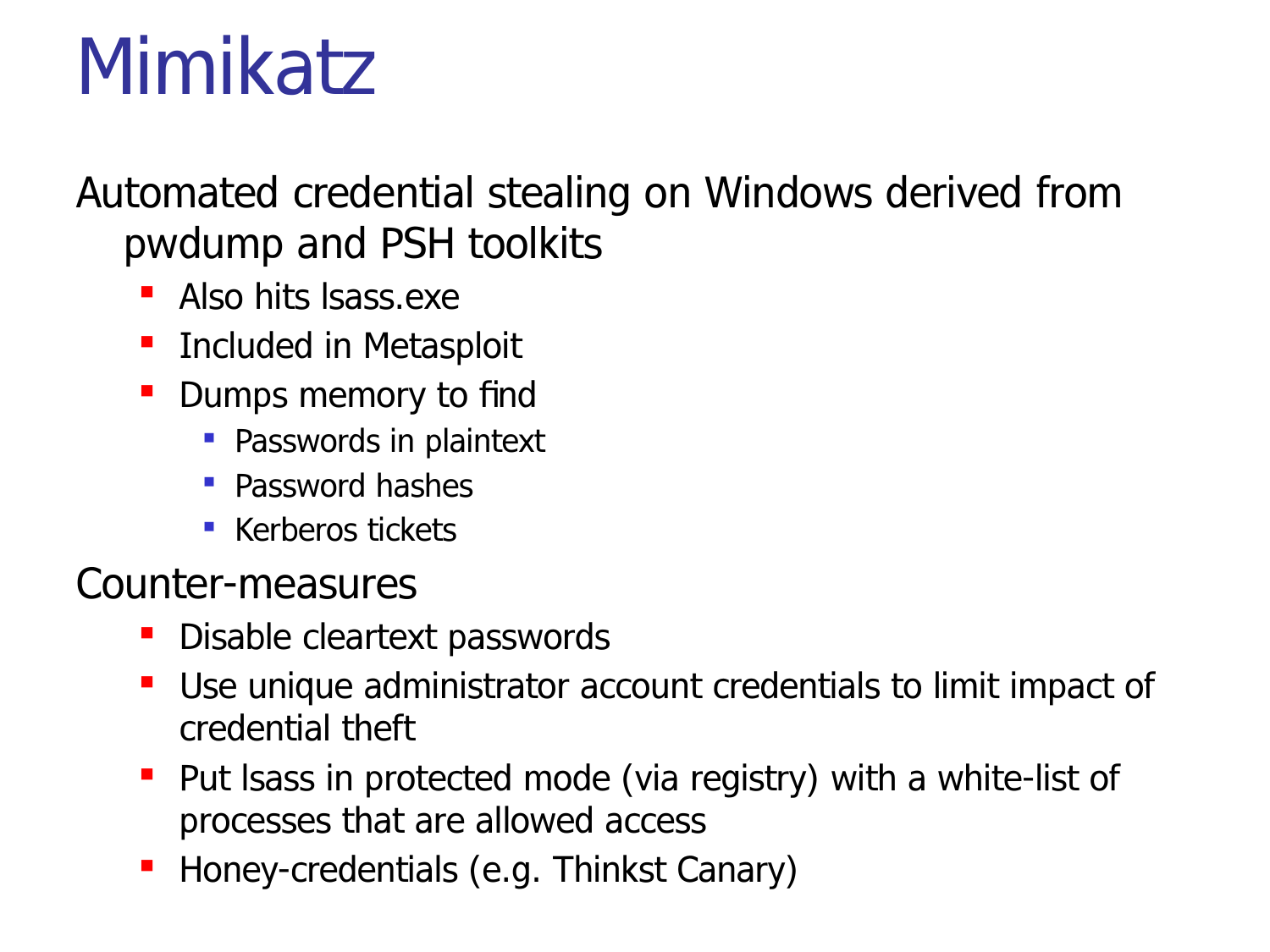

# Mimikatz
Automated credential stealing on Windows derived from pwdump and PSH toolkits
Also hits lsass.exe
Included in Metasploit
Dumps memory to find
Passwords in plaintext
Password hashes
Kerberos tickets
Counter-measures
Disable cleartext passwords
Use unique administrator account credentials to limit impact of credential theft
Put lsass in protected mode (via registry) with a white-list of processes that are allowed access
Honey-credentials (e.g. Thinkst Canary)